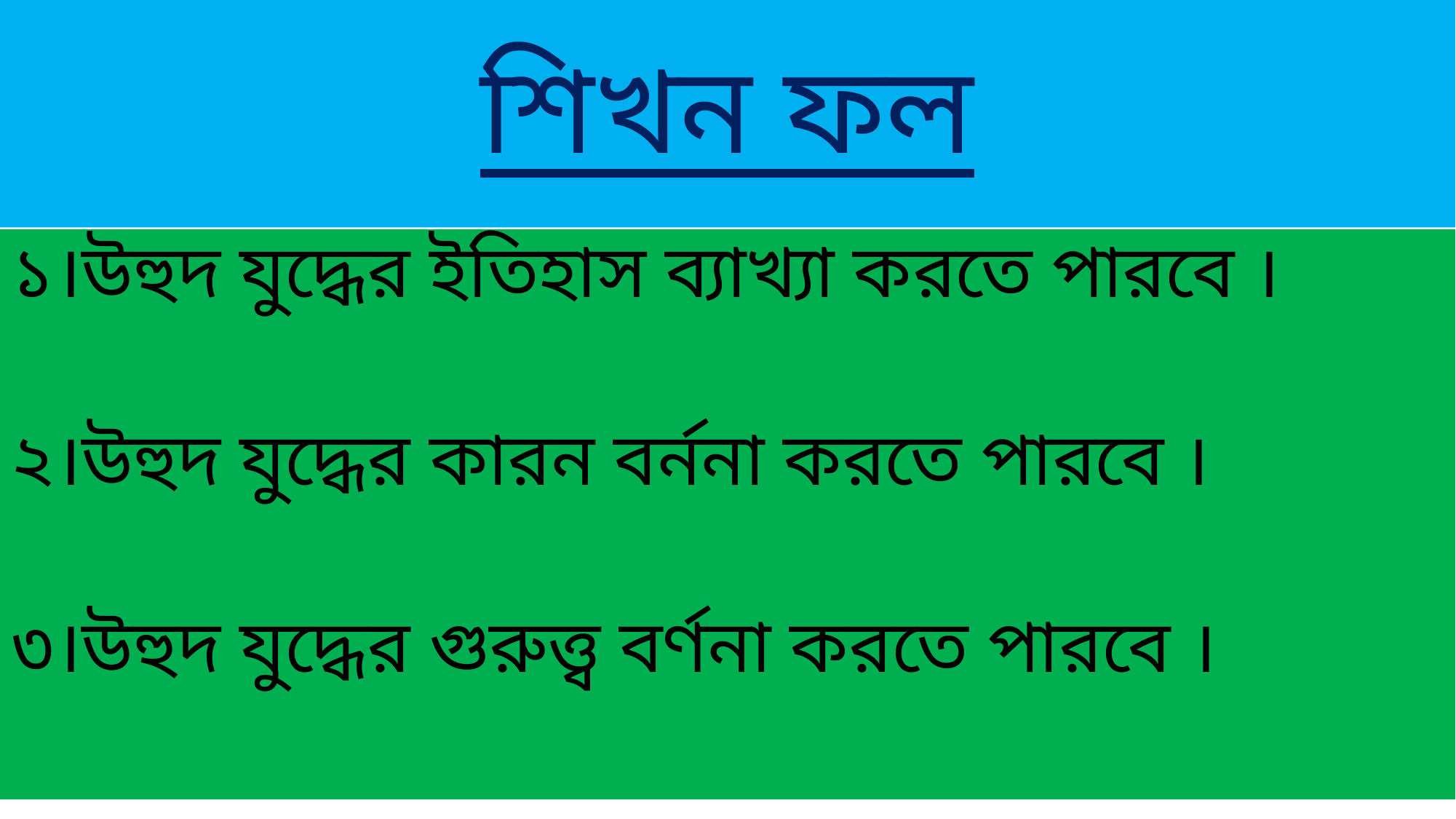

# শিখন ফল
১।উহুদ যুদ্ধের ইতিহাস ব্যাখ্যা করতে পারবে ।

২।উহুদ যুদ্ধের কারন বর্ননা করতে পারবে ।

৩।উহুদ যুদ্ধের গুরুত্ত্ব বর্ণনা করতে পারবে ।